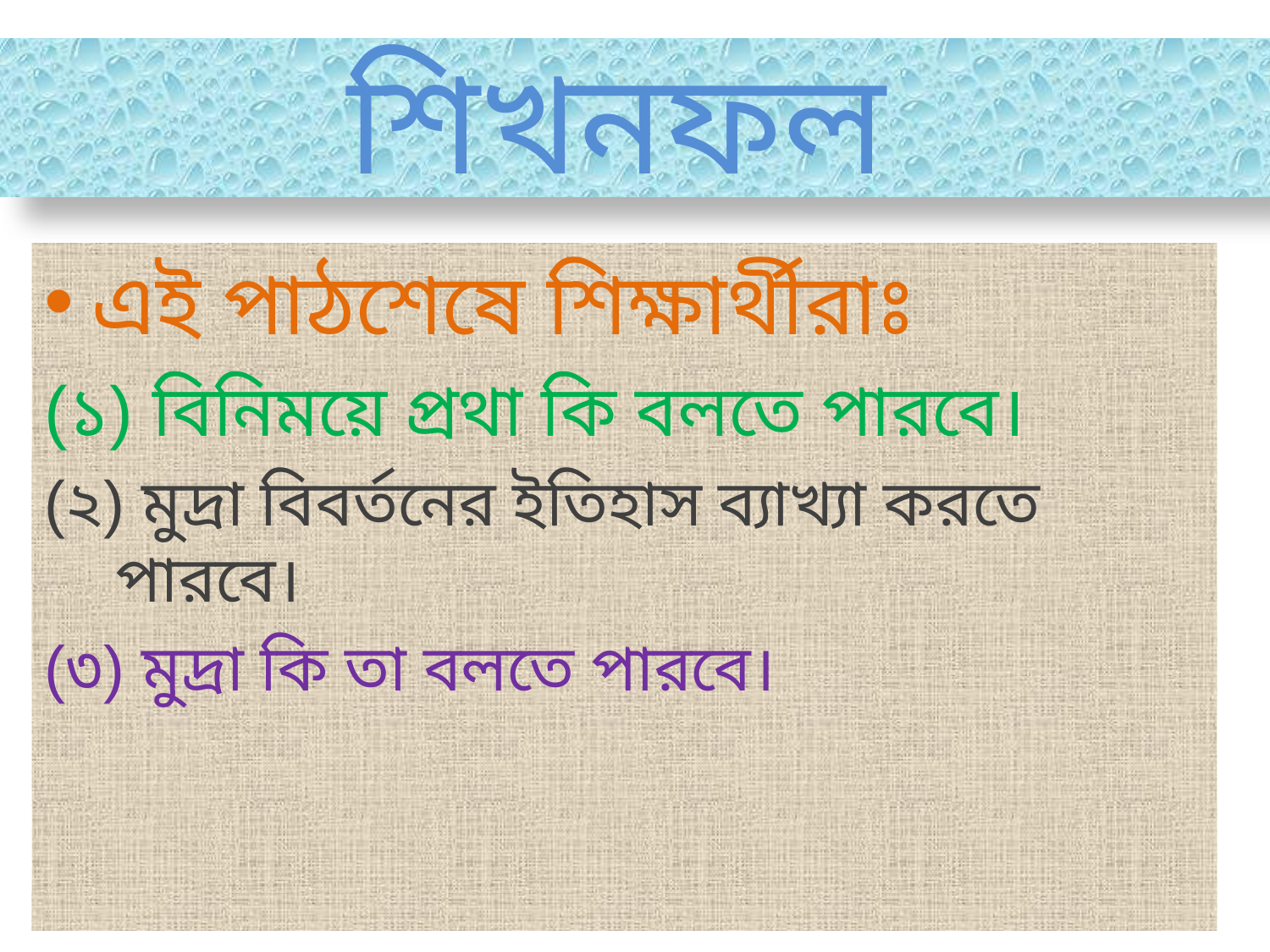

# শিখনফল
এই পাঠশেষে শিক্ষার্থীরাঃ
(১) বিনিময়ে প্রথা কি বলতে পারবে।
(২) মুদ্রা বিবর্তনের ইতিহাস ব্যাখ্যা করতে পারবে।
(৩) মুদ্রা কি তা বলতে পারবে।